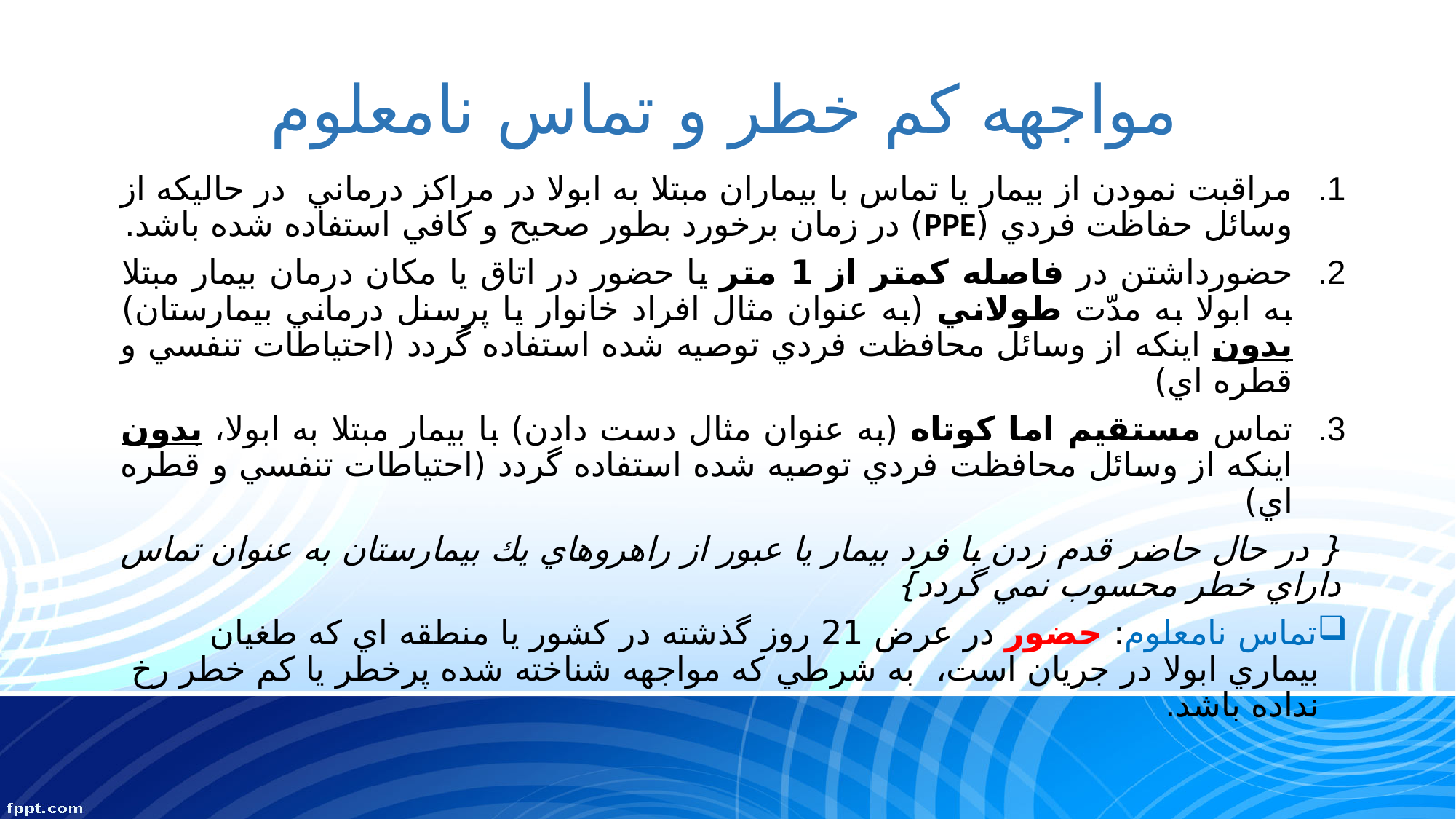

# مواجهه كم خطر و تماس نامعلوم
مراقبت نمودن از بيمار يا تماس با بيماران مبتلا به ابولا در مراكز درماني  در حاليكه از وسائل حفاظت فردي (PPE) در زمان برخورد بطور صحيح و كافي استفاده شده باشد.
حضورداشتن در فاصله كمتر از 1 متر يا حضور در اتاق يا مكان درمان بيمار مبتلا به ابولا به مدّت طولاني (به عنوان مثال افراد خانوار يا پرسنل درماني بيمارستان) بدون اينكه از وسائل محافظت فردي توصيه شده استفاده گردد (احتياطات تنفسي و قطره اي)
تماس مستقيم اما كوتاه (به عنوان مثال دست دادن) با بيمار مبتلا به ابولا، بدون اينكه از وسائل محافظت فردي توصيه شده استفاده گردد (احتياطات تنفسي و قطره اي)
{ در حال حاضر قدم زدن با فرد بيمار يا عبور از راهروهاي يك بيمارستان به عنوان تماس داراي خطر محسوب نمي گردد}
تماس نامعلوم: حضور در عرض 21 روز گذشته در كشور يا منطقه اي كه طغيان بيماري ابولا در جريان است،  به شرطي كه مواجهه شناخته شده پرخطر يا كم خطر رخ نداده باشد.